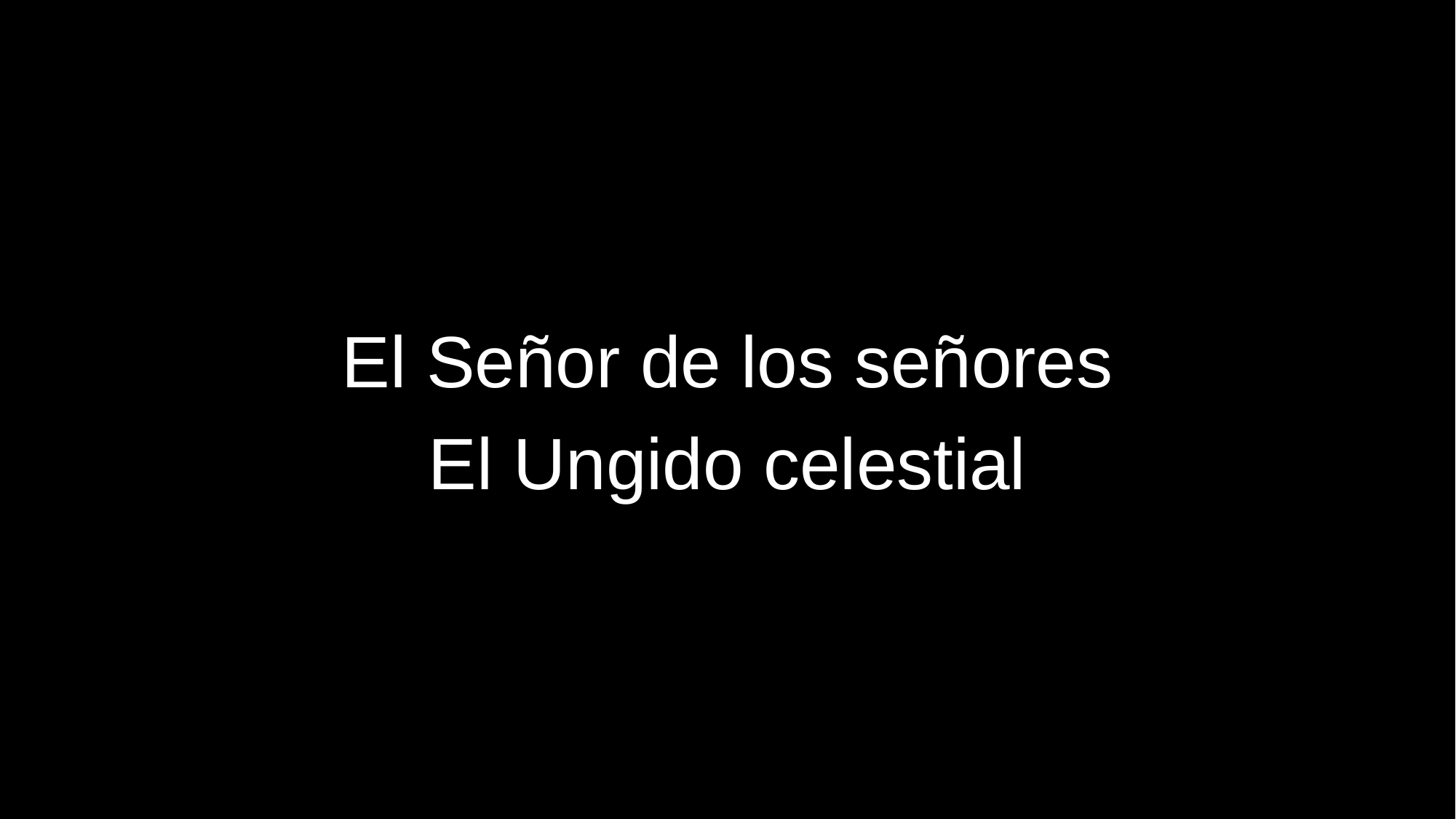

El Señor de los señores
El Ungido celestial